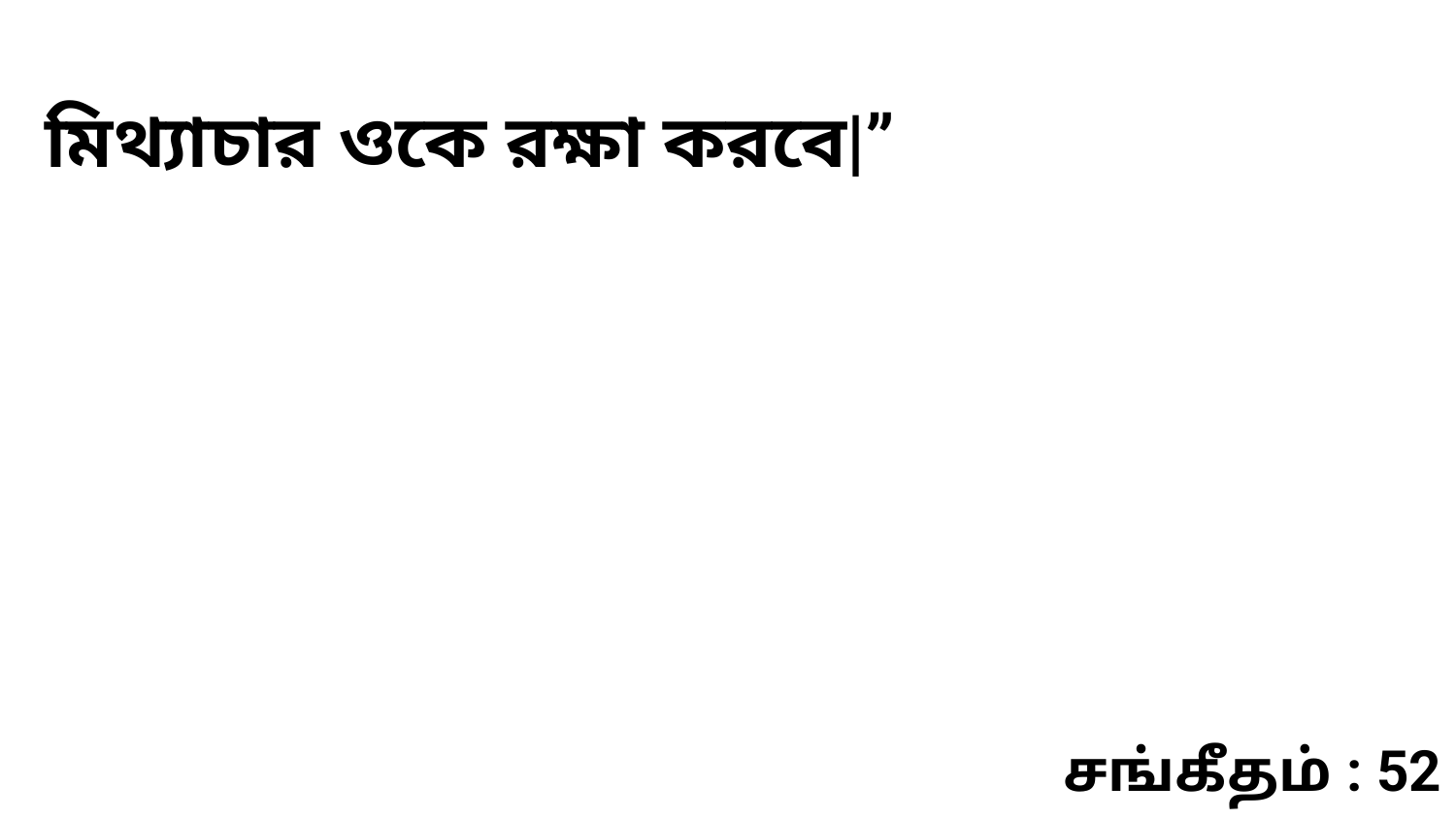

মিথ্যাচার ওকে রক্ষা করবে|”
சங்கீதம் : 52